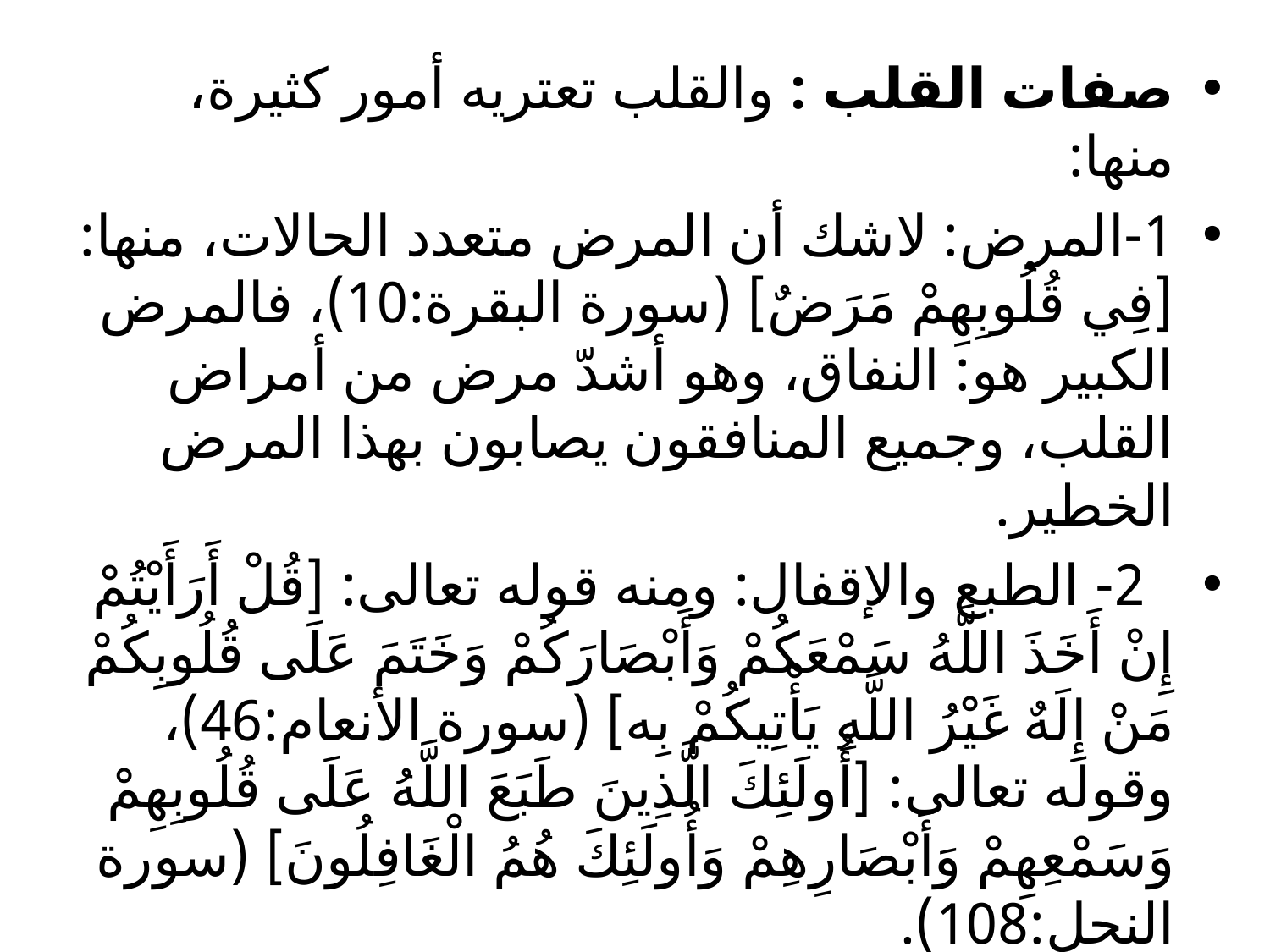

#
صفات القلب : والقلب تعتريه أمور كثيرة، منها:
1-المرض: لاشك أن المرض متعدد الحالات، منها: [فِي قُلُوبِهِمْ مَرَضٌ] (سورة البقرة:10)، فالمرض الكبير هو: النفاق، وهو أشدّ مرض من أمراض القلب، وجميع المنافقون يصابون بهذا المرض الخطير.
  2- الطبع والإقفال: ومنه قوله تعالى: [قُلْ أَرَأَيْتُمْ إِنْ أَخَذَ اللَّهُ سَمْعَكُمْ وَأَبْصَارَكُمْ وَخَتَمَ عَلَى قُلُوبِكُمْ مَنْ إِلَهٌ غَيْرُ اللَّهِ يَأْتِيكُمْ بِه] (سورة الأنعام:46)، وقوله تعالى: [أُولَئِكَ الَّذِينَ طَبَعَ اللَّهُ عَلَى قُلُوبِهِمْ وَسَمْعِهِمْ وَأَبْصَارِهِمْ وَأُولَئِكَ هُمُ الْغَافِلُونَ] (سورة النحل:108).